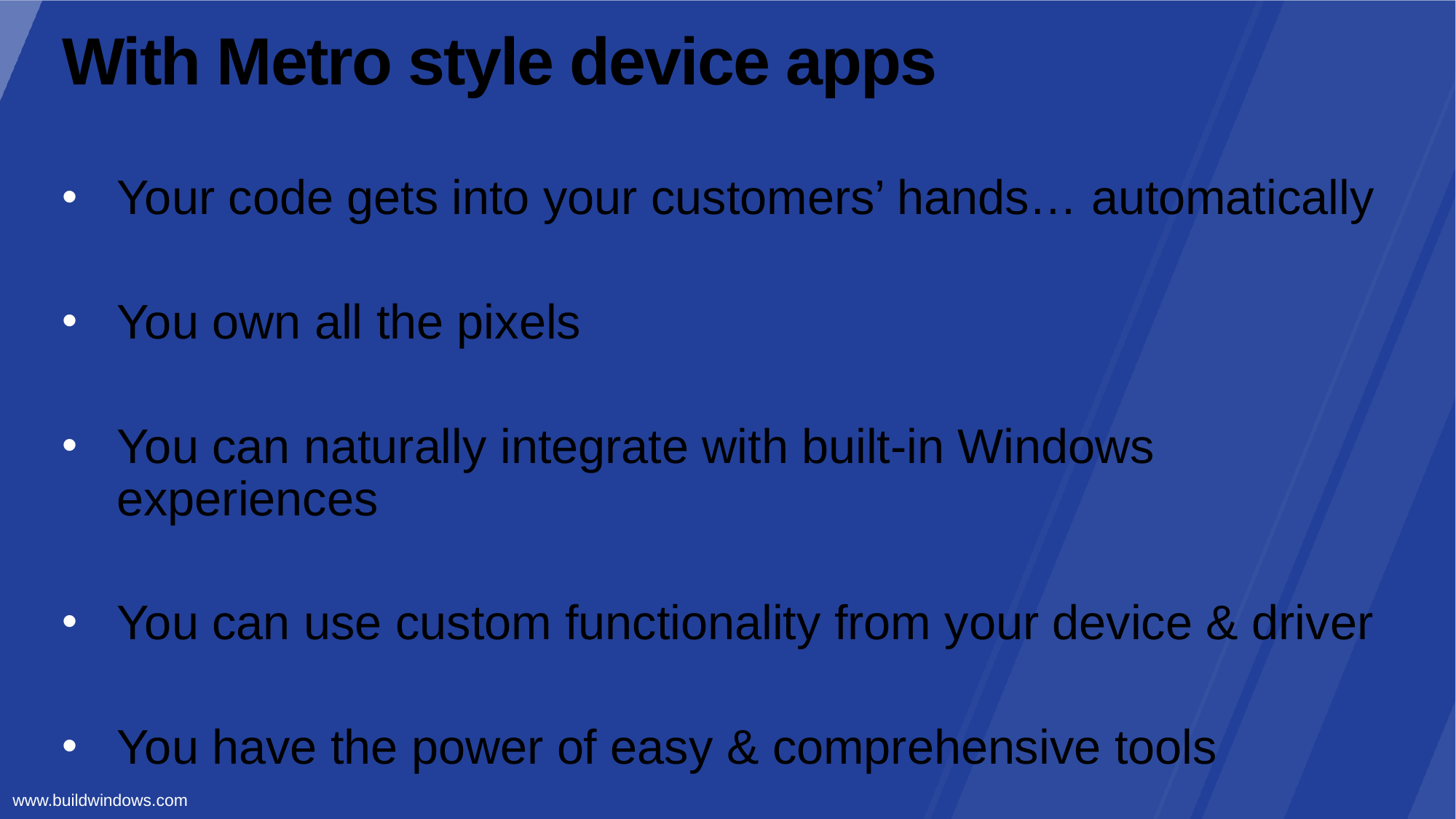

# With Metro style device apps
Your code gets into your customers’ hands… automatically

You own all the pixels

You can naturally integrate with built-in Windows experiences

You can use custom functionality from your device & driver

You have the power of easy & comprehensive tools